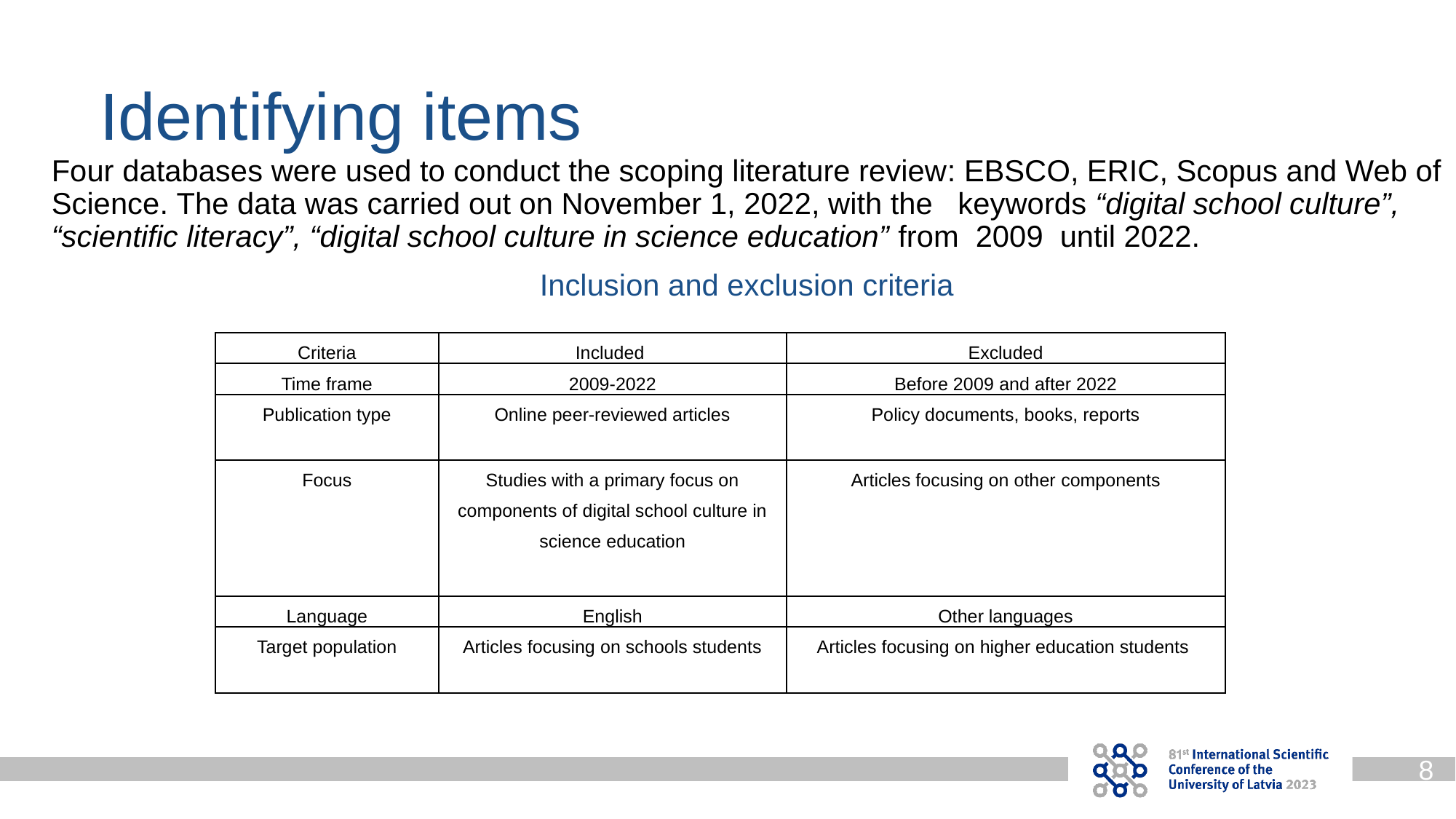

Identifying items
Four databases were used to conduct the scoping literature review: EBSCO, ERIC, Scopus and Web of Science. The data was carried out on November 1, 2022, with the   keywords “digital school culture”, “scientific literacy”, “digital school culture in science education” from  2009  until 2022.
Inclusion and exclusion criteria

| Criteria | Included | Excluded |
| --- | --- | --- |
| Time frame | 2009-2022 | Before 2009 and after 2022 |
| Publication type | Online peer-reviewed articles | Policy documents, books, reports |
| Focus | Studies with a primary focus on components of digital school culture in science education | Articles focusing on other components |
| Language | English | Other languages |
| Target population | Articles focusing on schools students | Articles focusing on higher education students |
8